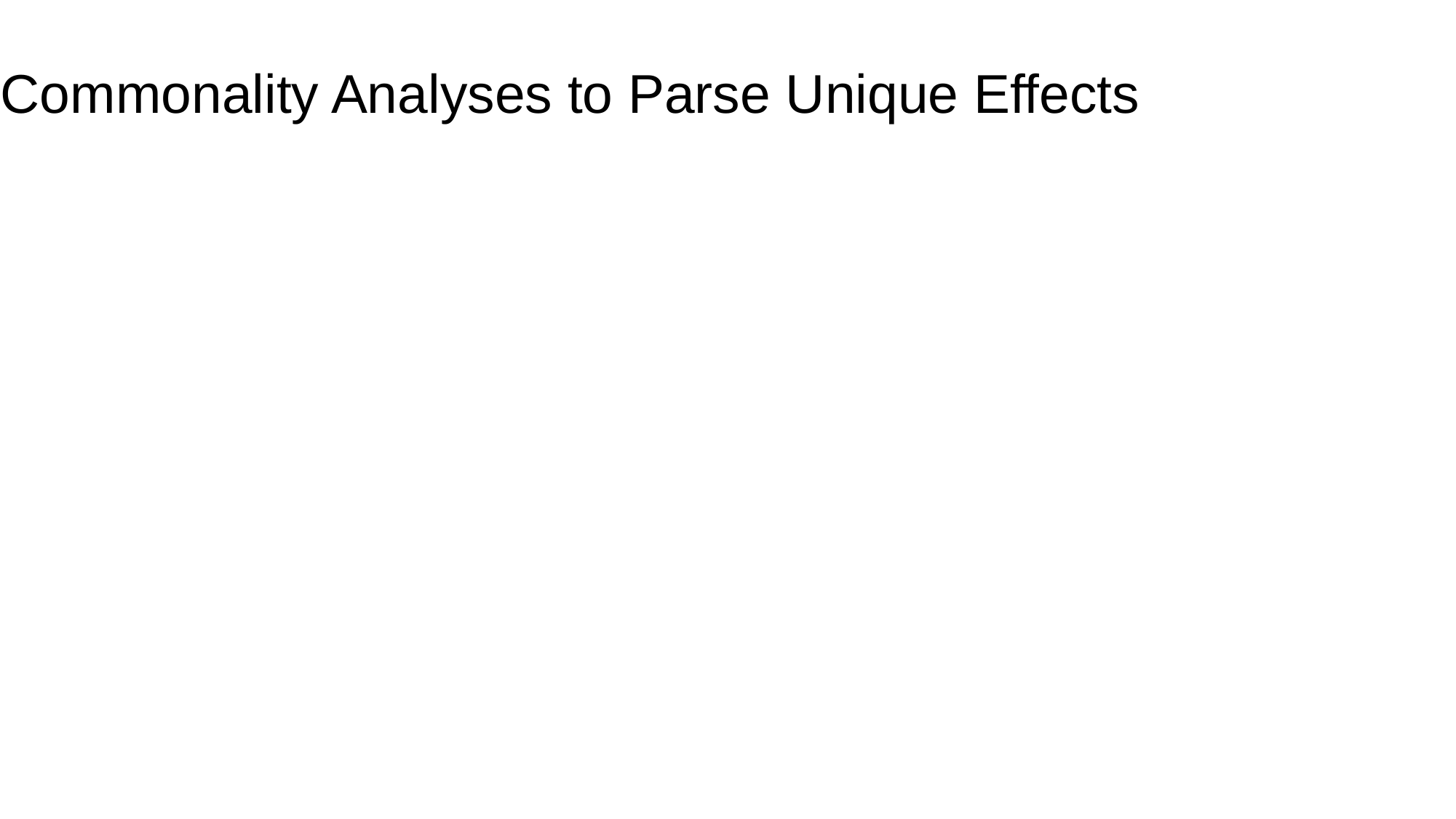

# Commonality Analyses to Parse Unique Effects